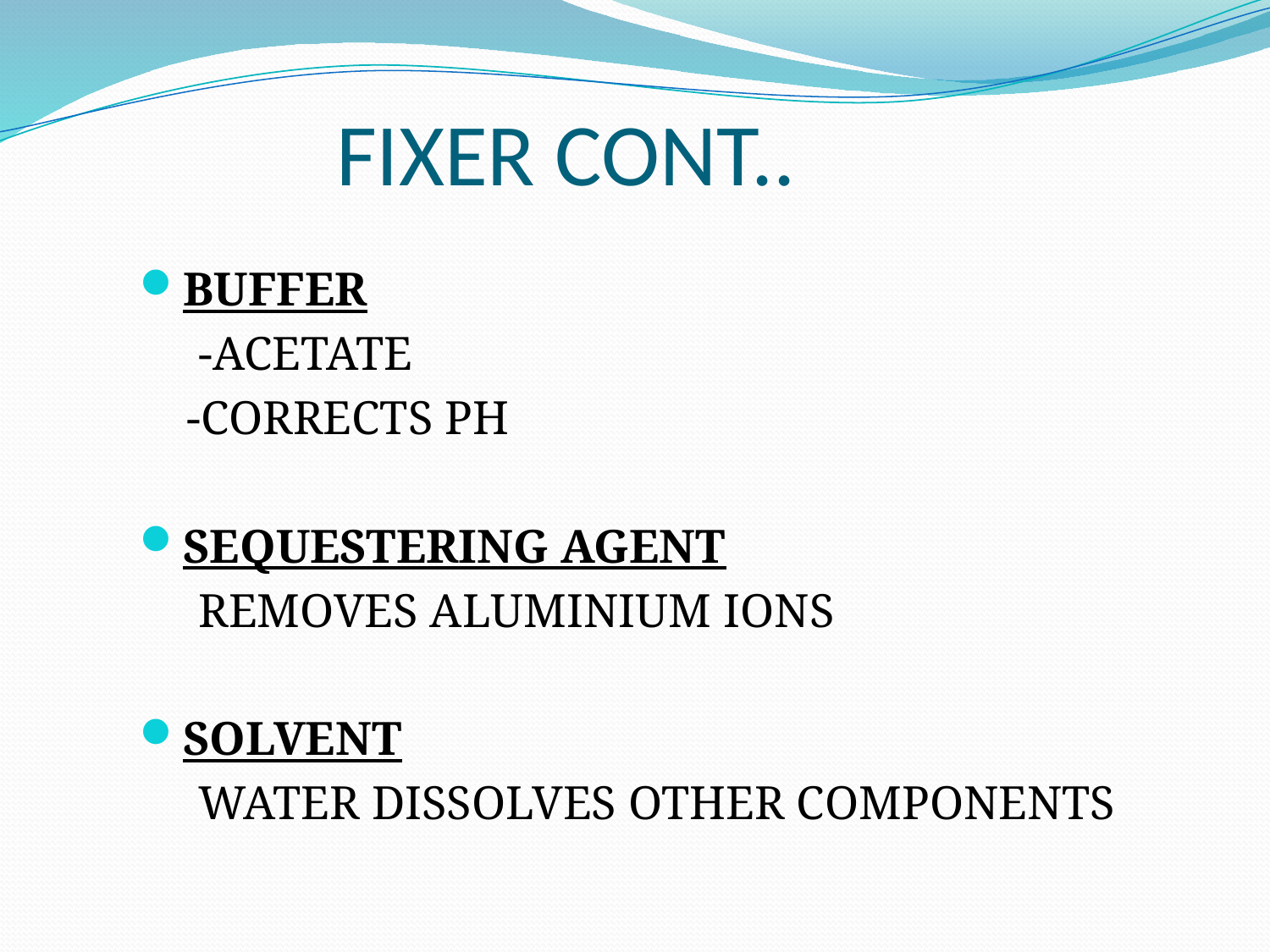

# FIXER CONT..
BUFFER
     -ACETATE
    -CORRECTS PH

SEQUESTERING AGENT
     REMOVES ALUMINIUM IONS

SOLVENT
     WATER DISSOLVES OTHER COMPONENTS